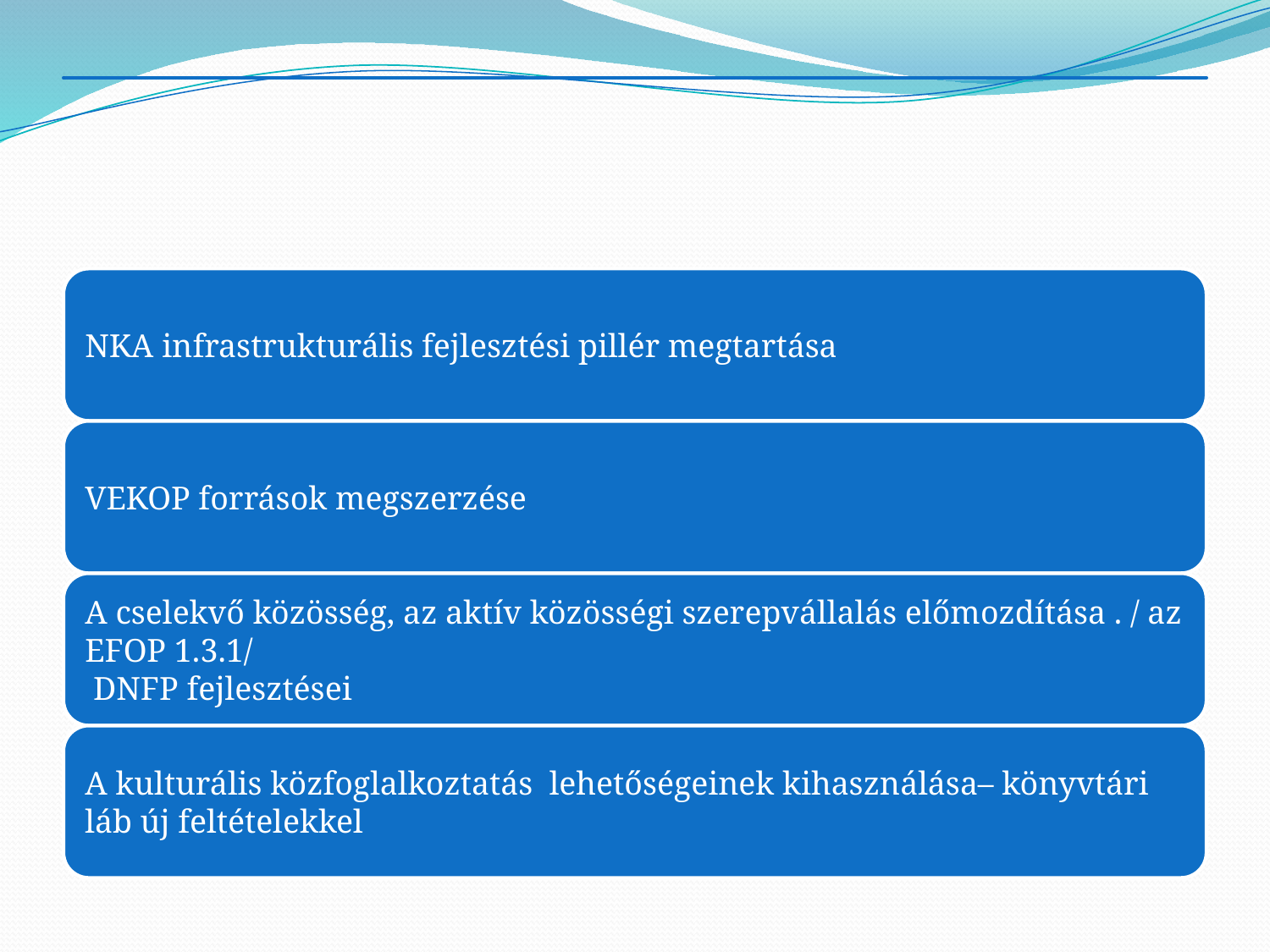

Továbblépési lehetőségek
NKA infrastrukturális fejlesztési pillér megtartása
VEKOP források megszerzése
A cselekvő közösség, az aktív közösségi szerepvállalás előmozdítása . / az EFOP 1.3.1/
 DNFP fejlesztései
A kulturális közfoglalkoztatás  lehetőségeinek kihasználása– könyvtári láb új feltételekkel